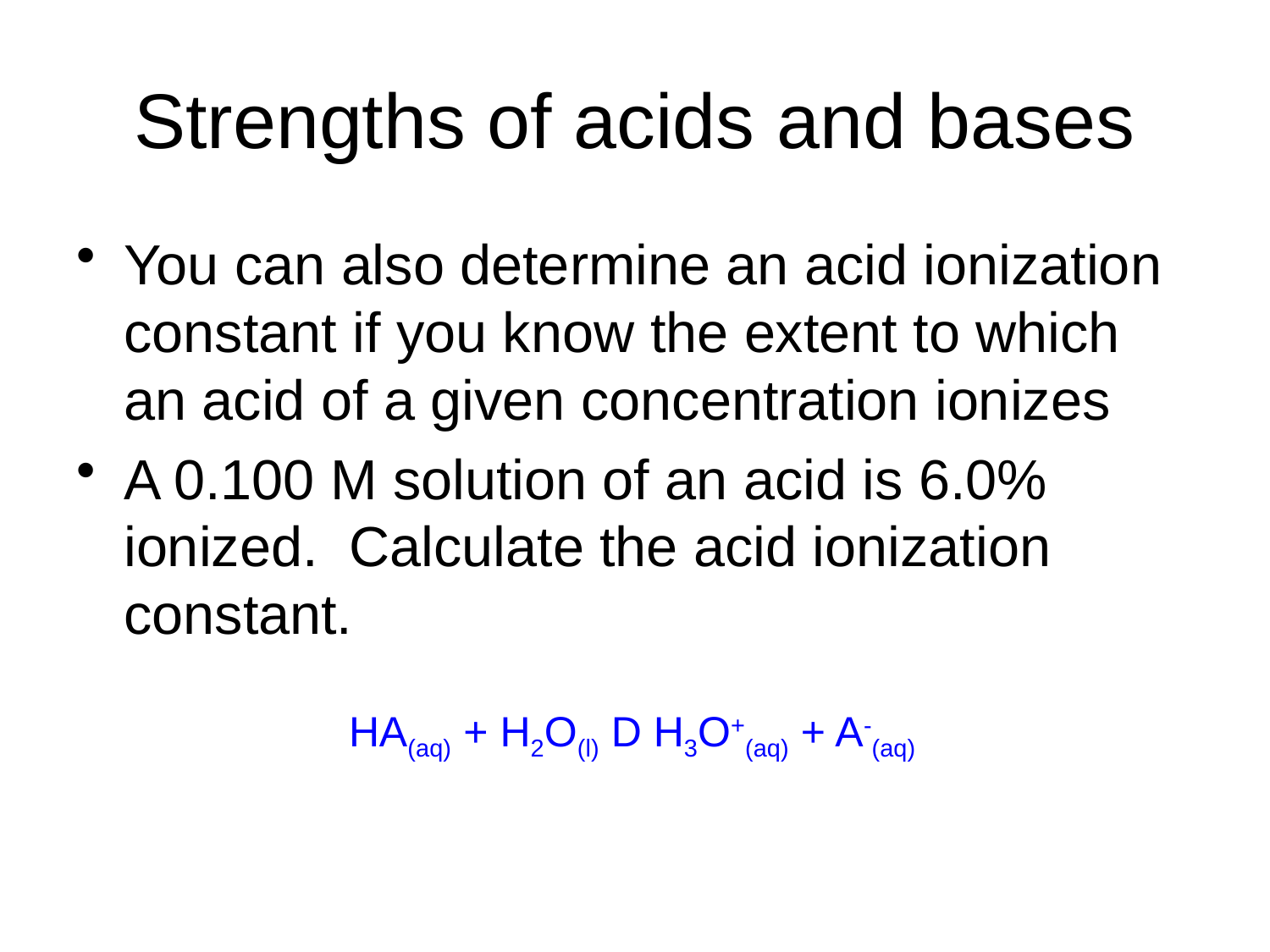

# Strengths of acids and bases
You can also determine an acid ionization constant if you know the extent to which an acid of a given concentration ionizes
A 0.100 M solution of an acid is 6.0% ionized.  Calculate the acid ionization constant.
HA(aq) + H2O(l) D H3O+(aq) + A-(aq)